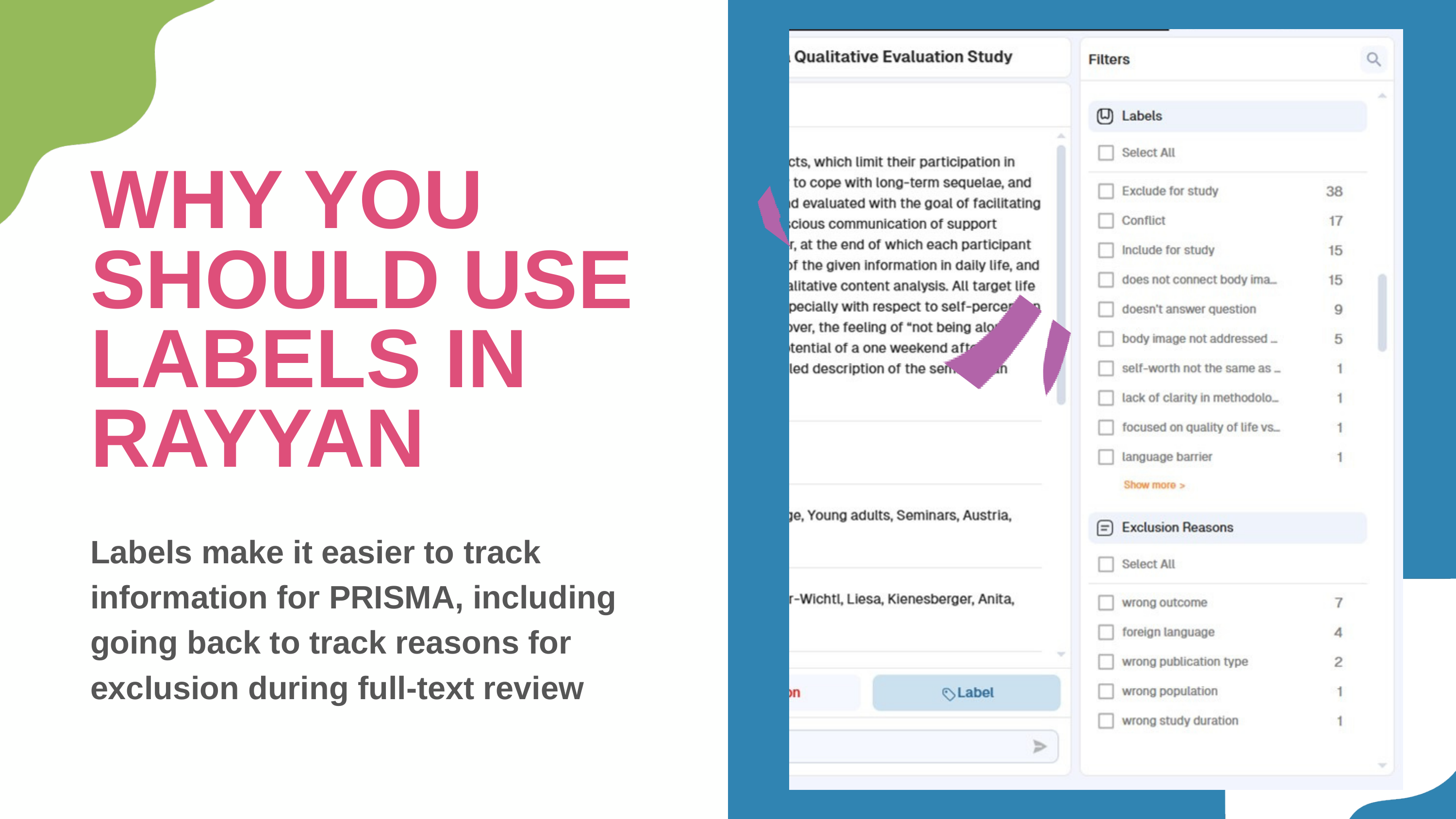

WHY YOU SHOULD USE LABELS IN RAYYAN

Labels make it easier to track information for PRISMA, including going back to track reasons for exclusion during full-text review